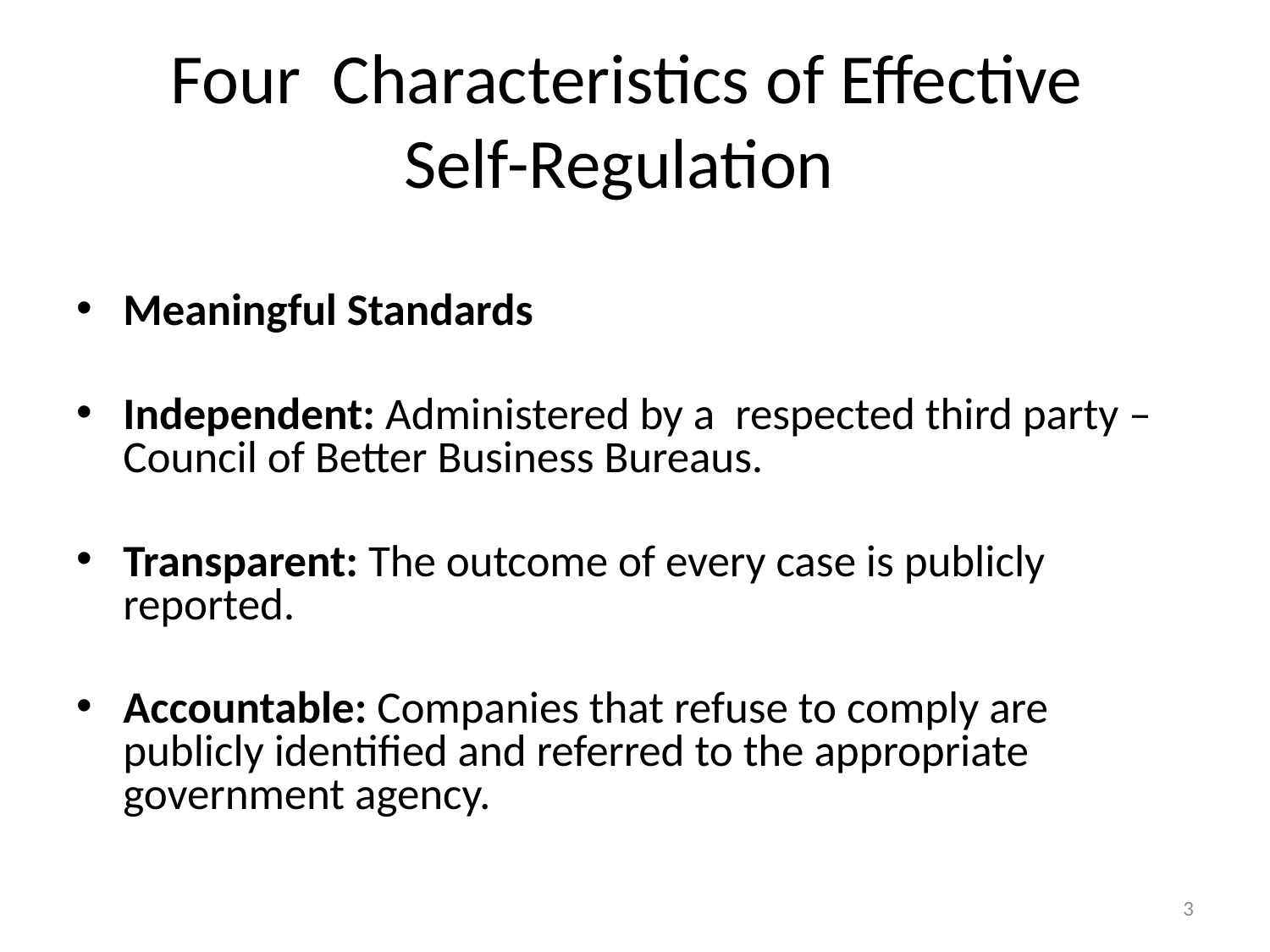

# Four  Characteristics of Effective Self-Regulation

Meaningful Standards

Independent: Administered by a  respected third party – Council of Better Business Bureaus.

Transparent: The outcome of every case is publicly reported.

Accountable: Companies that refuse to comply are publicly identified and referred to the appropriate government agency.

3